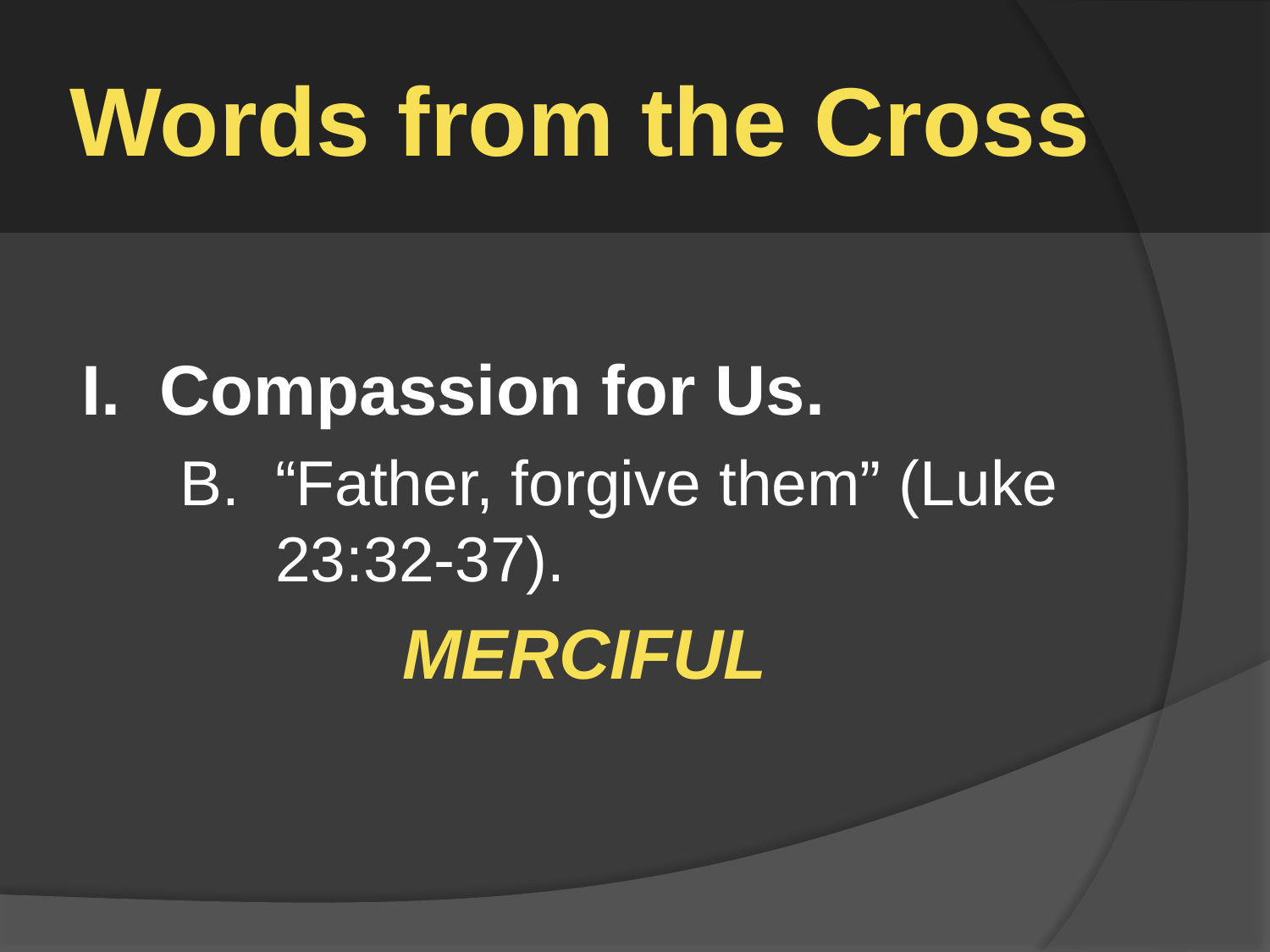

# Words from the Cross
I.  Compassion for Us.
B.  “Father, forgive them” (Luke 23:32-37).
MERCIFUL